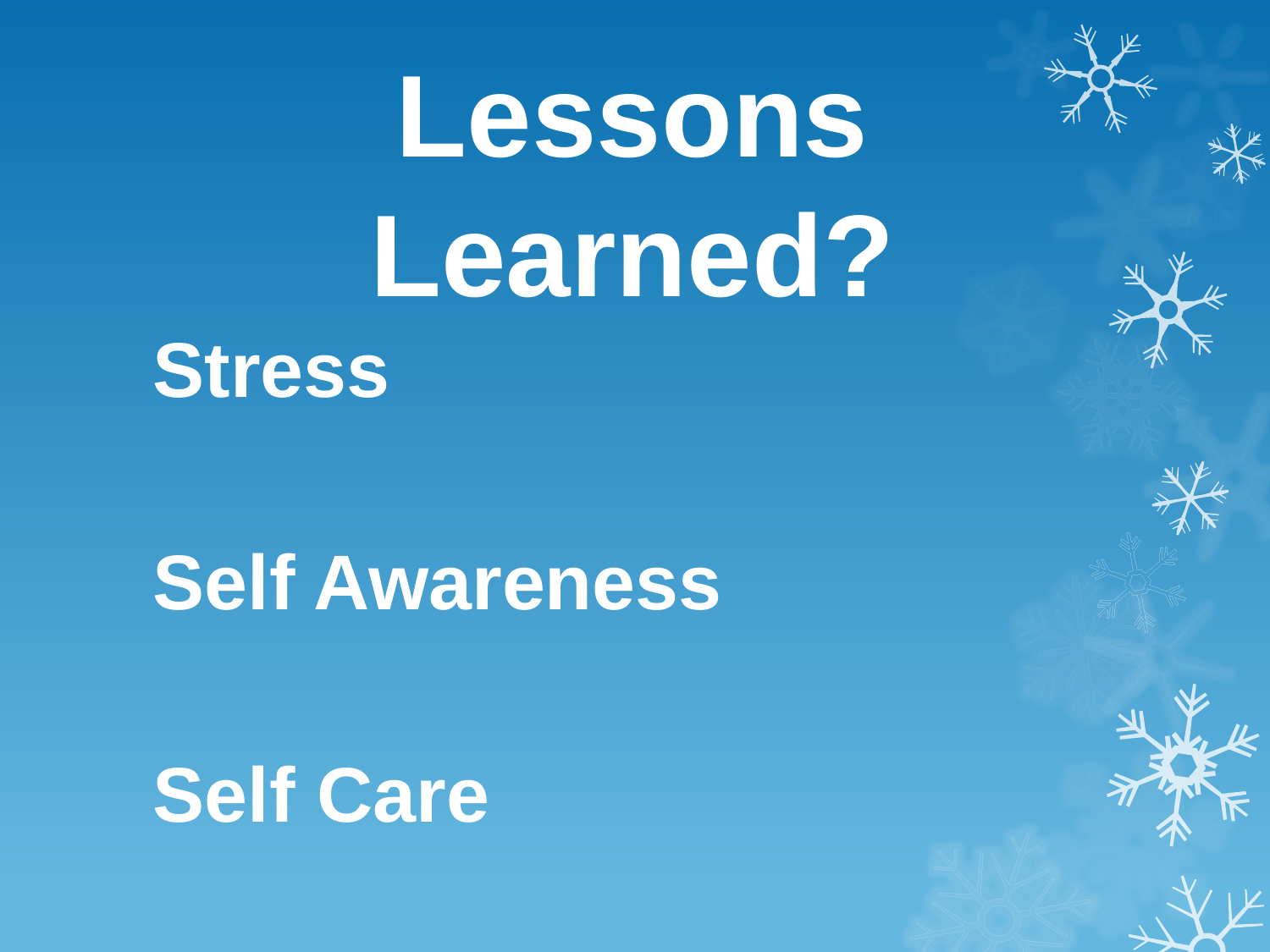

# Lessons Learned?
Stress
Self Awareness
Self Care